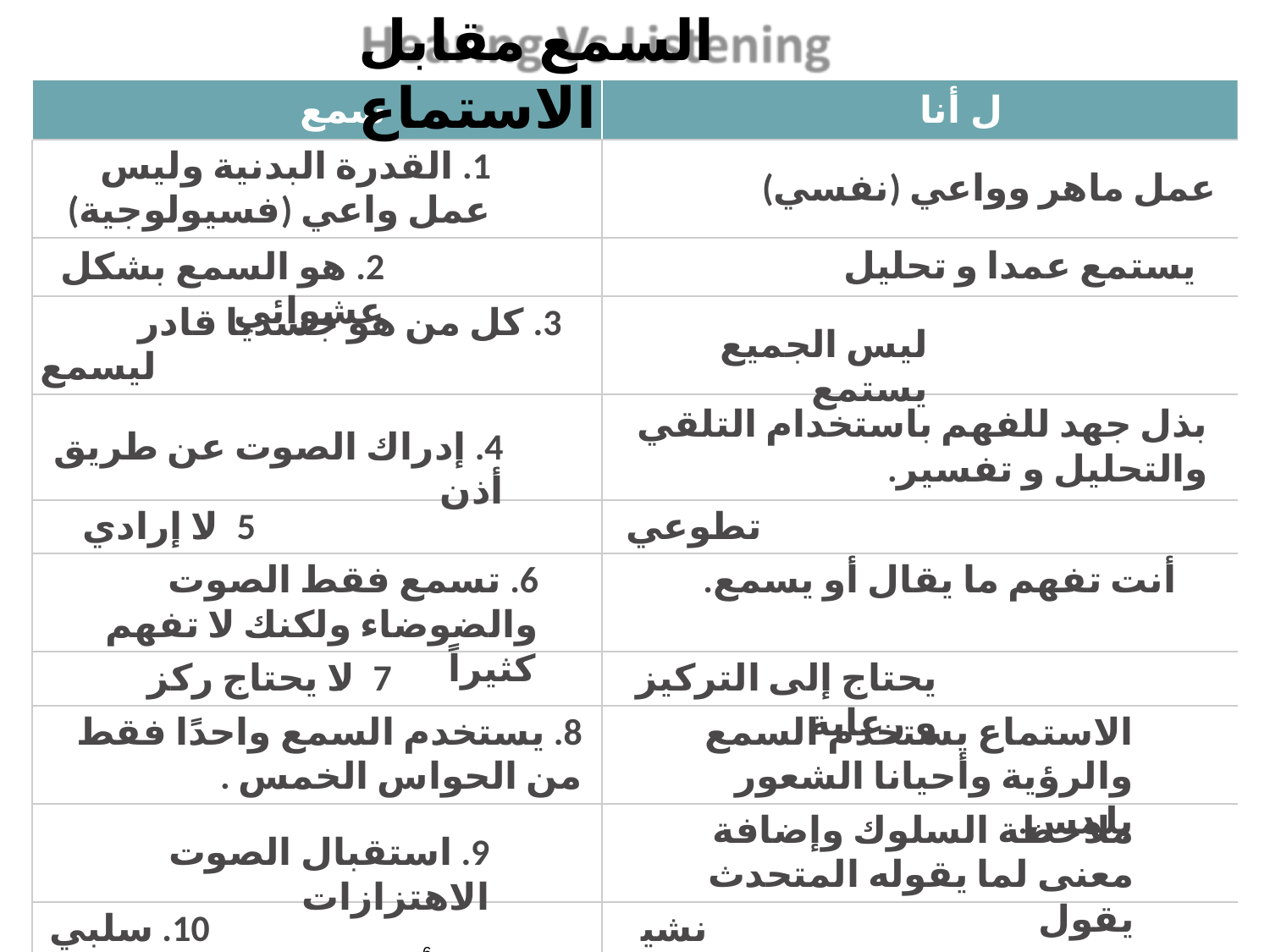

# السمع مقابل الاستماع

سمع
ل أنا ستينينغ

1. القدرة البدنية وليس عمل واعي (فسيولوجية)
عمل ماهر وواعي (نفسي)

2. هو السمع بشكل عشوائي
يستمع عمدا و تحليل

3. كل من هو جسديا قادر
ليسمع​
ليس الجميع يستمع

بذل جهد للفهم باستخدام التلقي والتحليل و تفسير.
4. إدراك الصوت عن طريق أذن

5. لا إرادي
تطوعي

6. تسمع فقط الصوت والضوضاء ولكنك لا تفهم كثيراً
أنت تفهم ما يقال أو يسمع.

7. لا يحتاج ركز
يحتاج إلى التركيز و رعاية

8. يستخدم السمع واحدًا فقط من الحواس الخمس .
الاستماع يستخدم السمع والرؤية وأحيانا الشعور​ يلمس.

ملاحظة السلوك وإضافة معنى لما يقوله المتحدث يقول
9. استقبال الصوت الاهتزازات
6

10. سلبي
نشيط​​